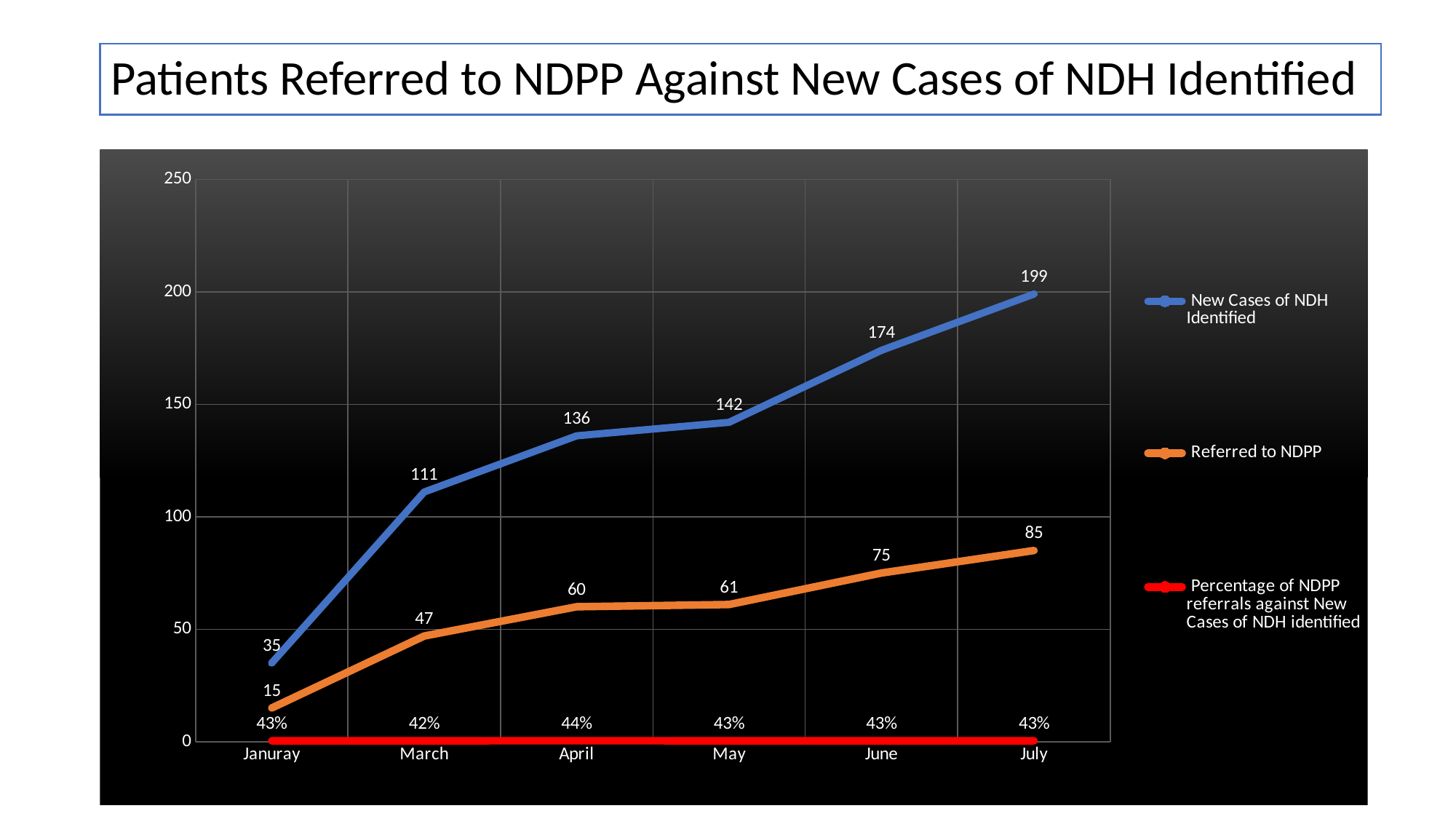

# Patients Referred to NDPP Against New Cases of NDH Identified

### Chart

| Category |  New Cases of NDH Identified |  Referred to NDPP |  Percentage of NDPP referrals against New Cases of NDH identified |
|---|---|---|---|
| Januray | 35.0 | 15.0 | 0.42857142857142855 |
| March | 111.0 | 47.0 | 0.42342342342342343 |
| April | 136.0 | 60.0 | 0.4411764705882353 |
| May | 142.0 | 61.0 | 0.4295774647887324 |
| June | 174.0 | 75.0 | 0.43103448275862066 |
| July | 199.0 | 85.0 | 0.4271356783919598 |